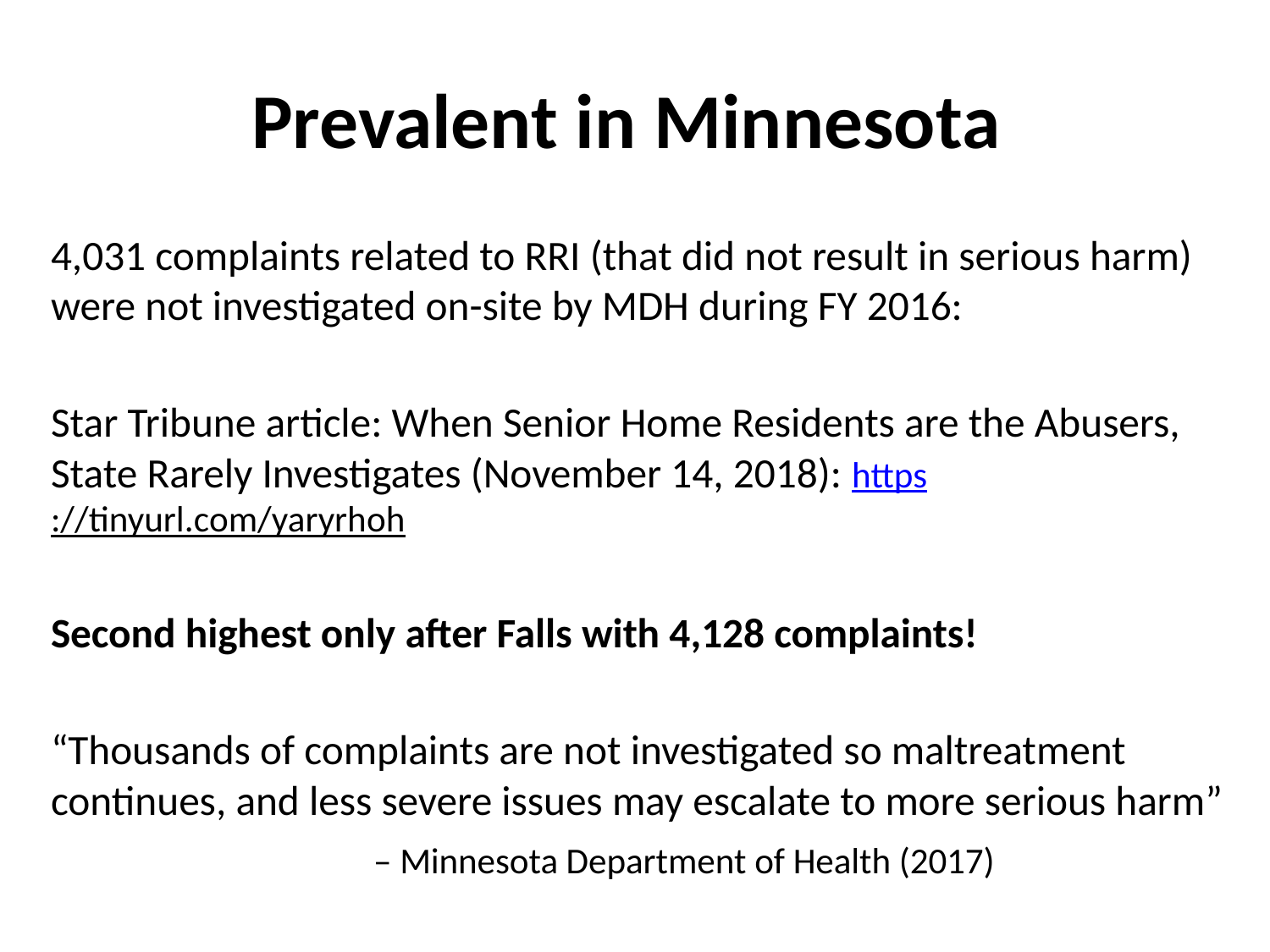

# Prevalent in Minnesota
4,031 complaints related to RRI (that did not result in serious harm) were not investigated on-site by MDH during FY 2016:

Star Tribune article: When Senior Home Residents are the Abusers, State Rarely Investigates (November 14, 2018): https://tinyurl.com/yaryrhoh

Second highest only after Falls with 4,128 complaints!

“Thousands of complaints are not investigated so maltreatment continues, and less severe issues may escalate to more serious harm”
                                  – Minnesota Department of Health (2017)